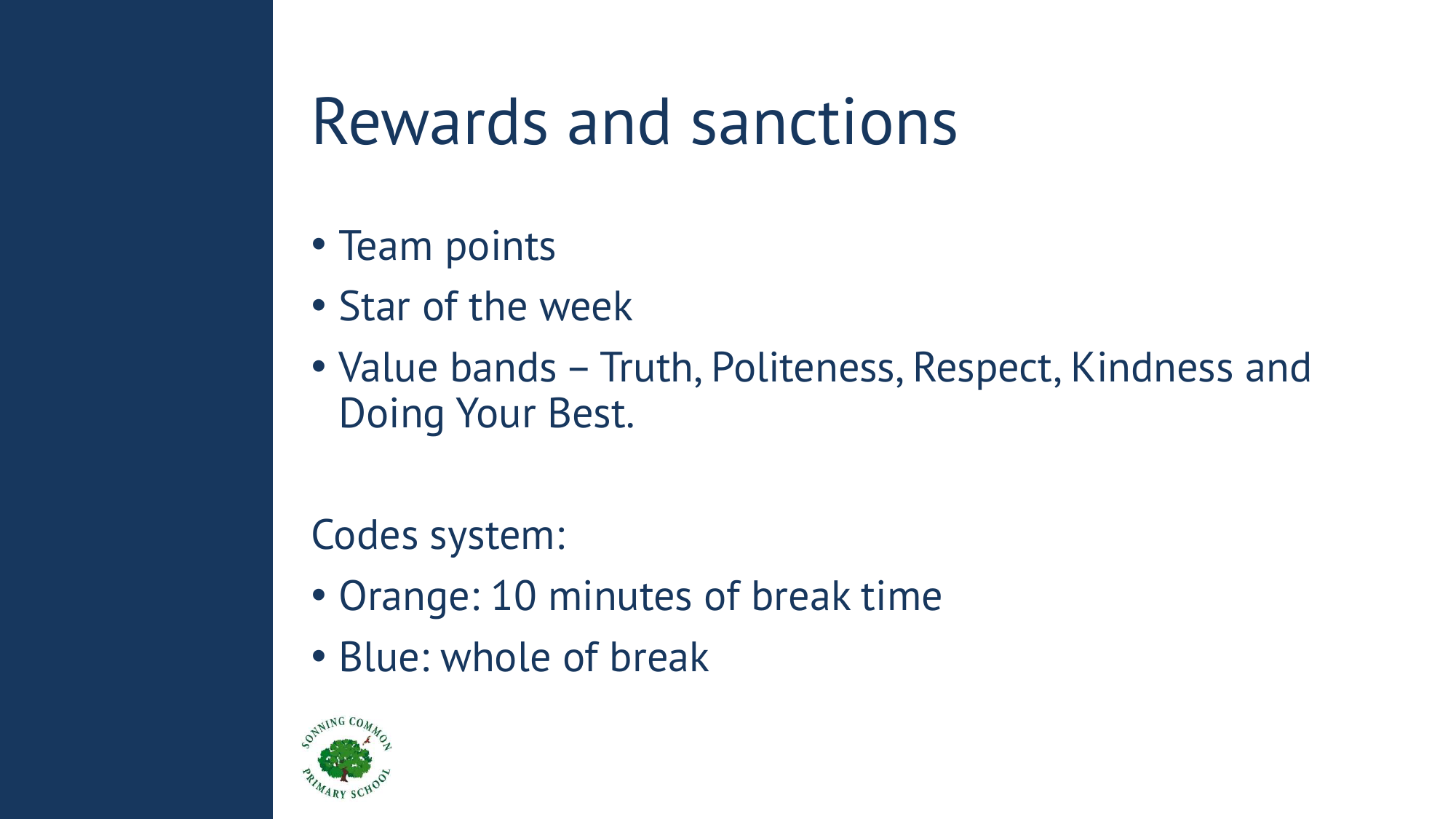

# Rewards and sanctions
Team points
Star of the week
Value bands – Truth, Politeness, Respect, Kindness and Doing Your Best.

Codes system:
Orange: 10 minutes of break time
Blue: whole of break